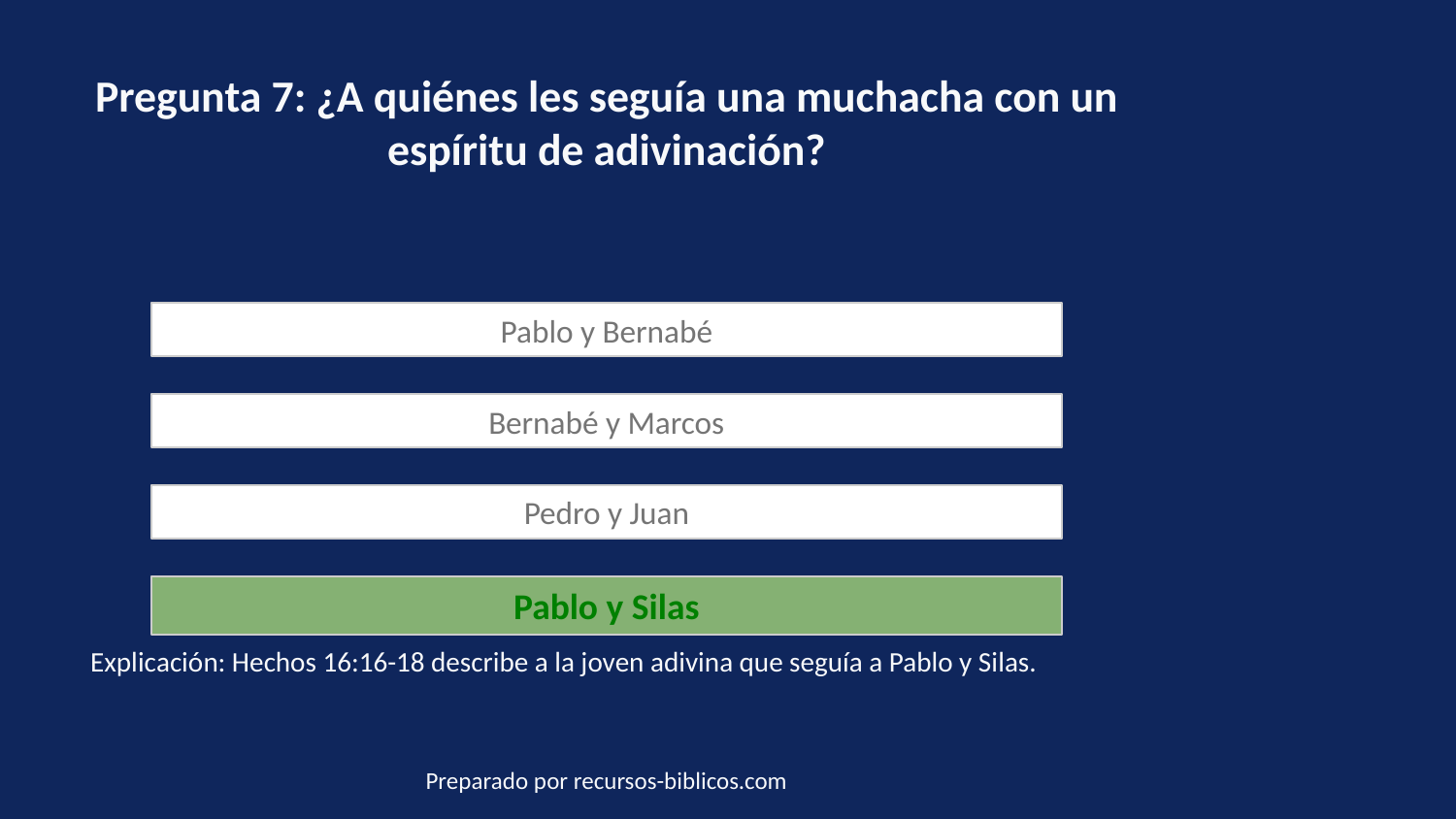

Pregunta 7: ¿A quiénes les seguía una muchacha con un espíritu de adivinación?
Pablo y Bernabé
Bernabé y Marcos
Pedro y Juan
Pablo y Silas
Explicación: Hechos 16:16-18 describe a la joven adivina que seguía a Pablo y Silas.
Preparado por recursos-biblicos.com